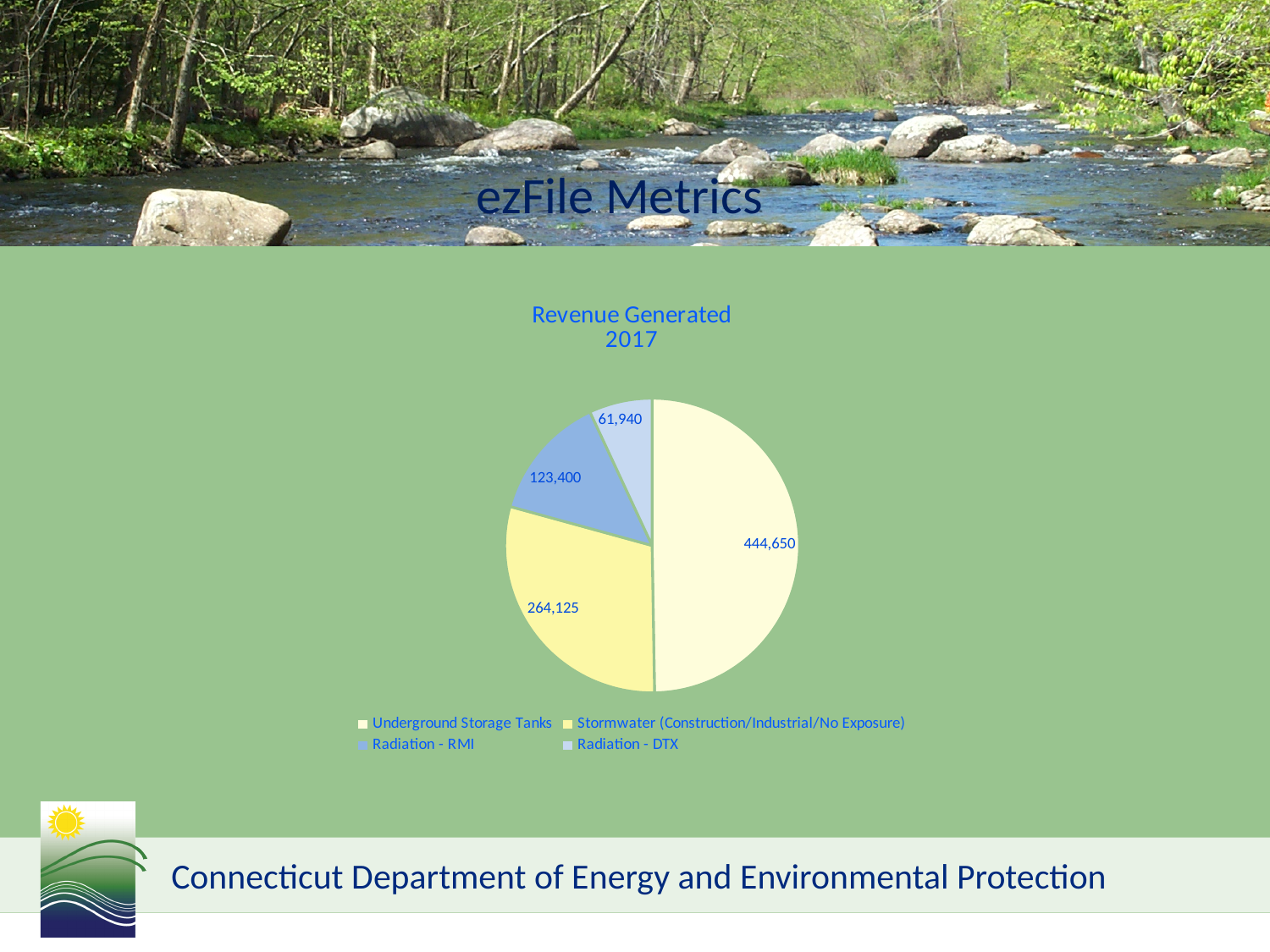

ezFile Metrics

### Chart: Revenue Generated
2017

| Category |  |
|---|---|
| Underground Storage Tanks | 444650.0 |
| Stormwater (Construction/Industrial/No Exposure) | 264125.0 |
| Radiation - RMI | 123400.0 |
| Radiation - DTX | 61940.0 |